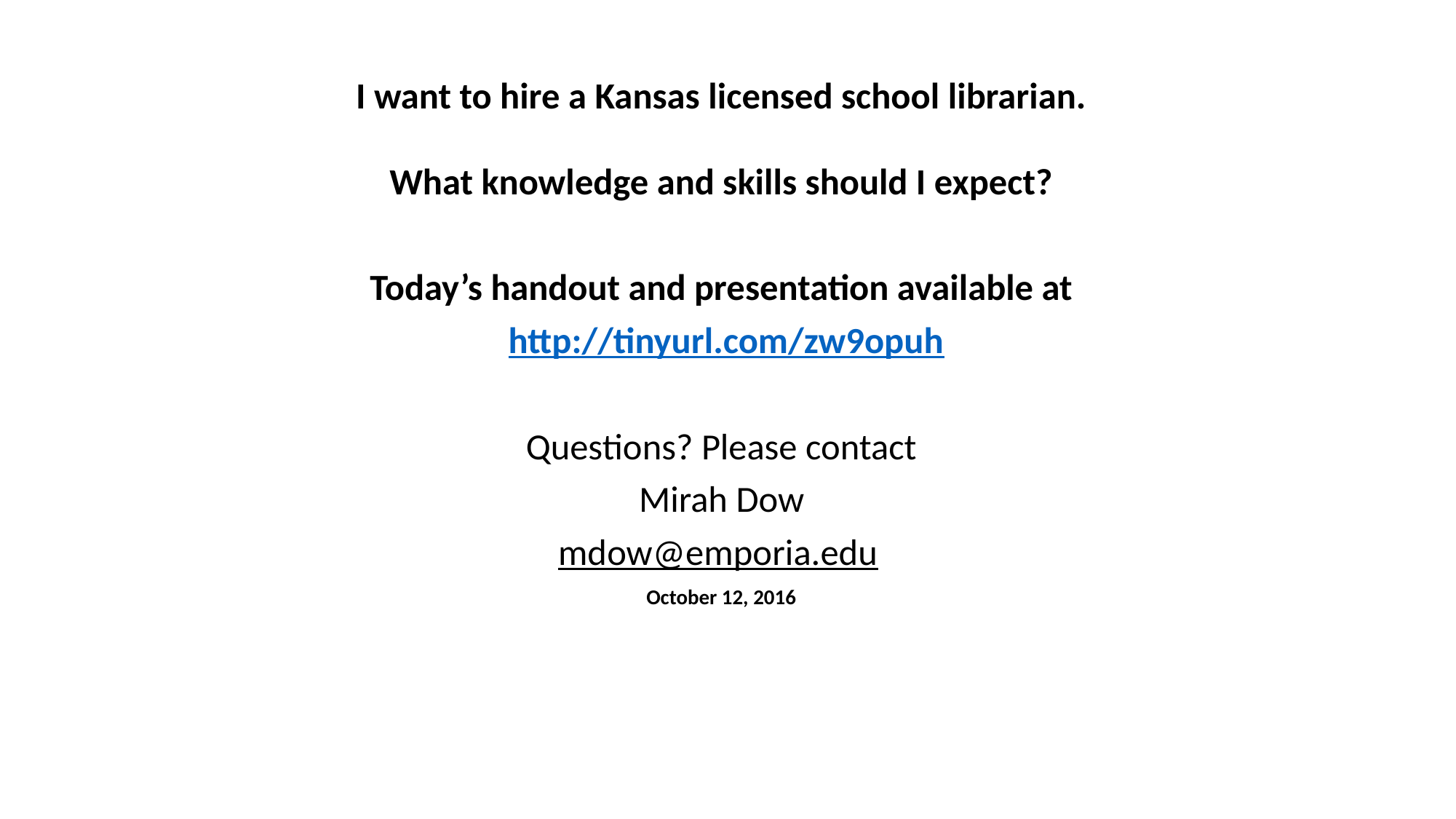

I want to hire a Kansas licensed school librarian.
What knowledge and skills should I expect?

Today’s handout and presentation available at
 http://tinyurl.com/zw9opuh

Questions? Please contact
Mirah Dow
mdow@emporia.edu
October 12, 2016